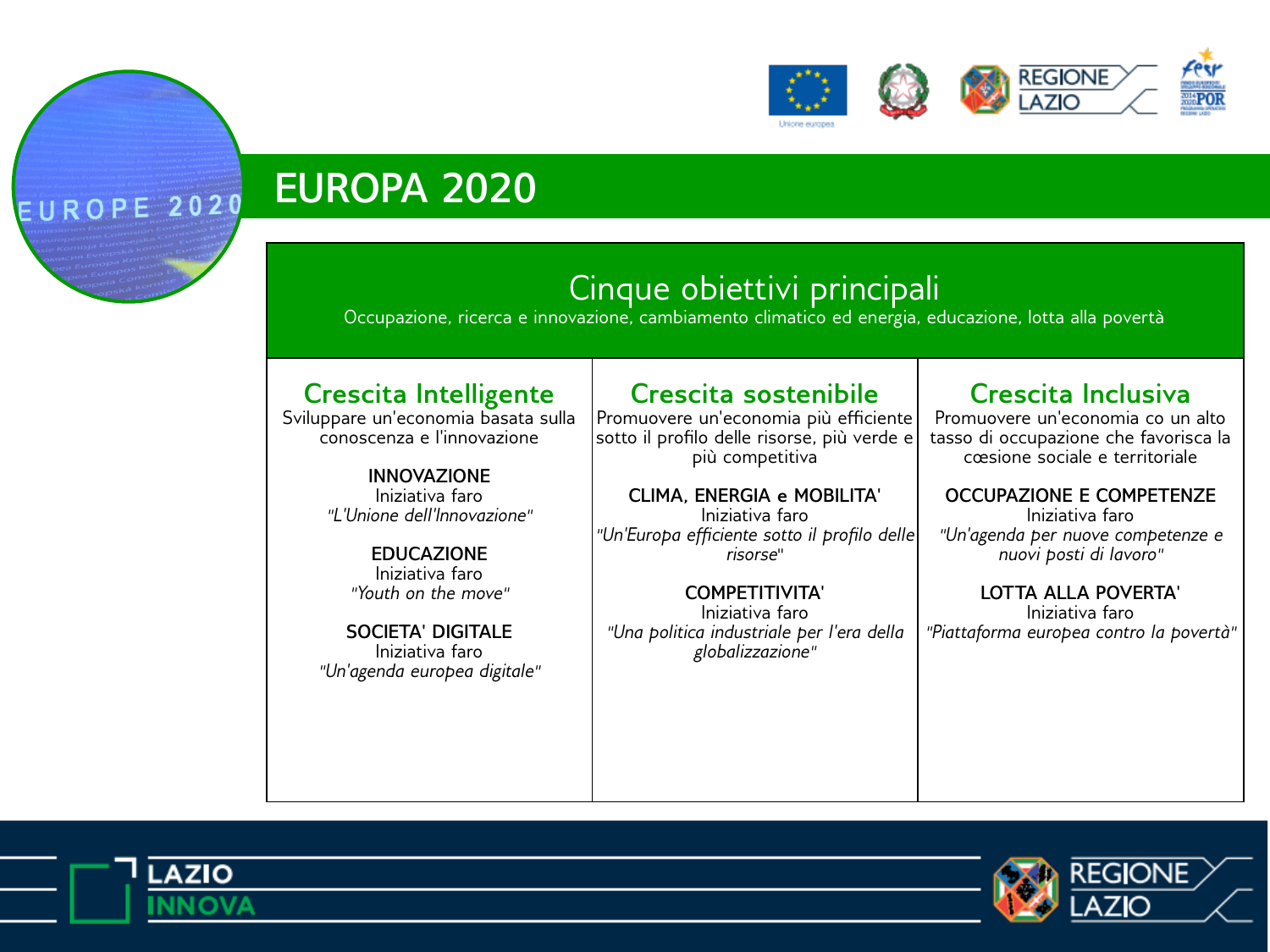

EUROPA 2020
| Cinque obiettivi principali Occupazione, ricerca e innovazione, cambiamento climatico ed energia, educazione, lotta alla povertà |  |  |
| --- | --- | --- |
| Crescita Intelligente Sviluppare un'economia basata sulla conoscenza e l'innovazione INNOVAZIONE Iniziativa faro "L'Unione dell'Innovazione" EDUCAZIONE Iniziativa faro "Youth on the move" SOCIETA' DIGITALE Iniziativa faro "Un'agenda europea digitale" | Crescita sostenibile Promuovere un'economia più efficiente sotto il profilo delle risorse, più verde e più competitiva CLIMA, ENERGIA e MOBILITA' Iniziativa faro "Un'Europa efficiente sotto il profilo delle risorse" COMPETITIVITA' Iniziativa faro "Una politica industriale per l'era della globalizzazione" | Crescita Inclusiva Promuovere un'economia co un alto tasso di occupazione che favorisca la coesione sociale e territoriale OCCUPAZIONE E COMPETENZE Iniziativa faro "Un'agenda per nuove competenze e nuovi posti di lavoro" LOTTA ALLA POVERTA' Iniziativa faro "Piattaforma europea contro la povertà" |